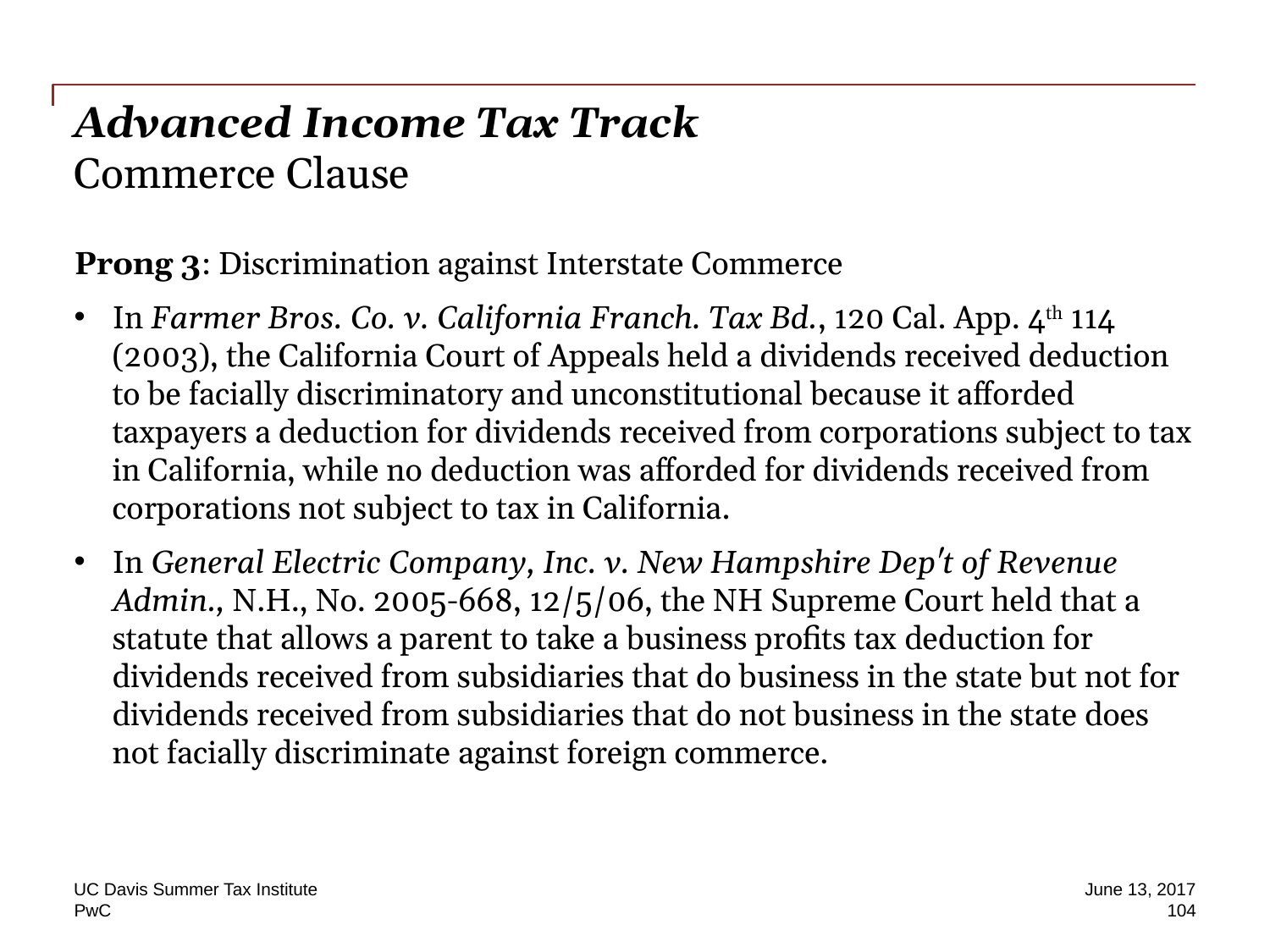

# Advanced Income Tax Track Commerce Clause
Prong 3: Discrimination against Interstate Commerce
In Farmer Bros. Co. v. California Franch. Tax Bd., 120 Cal. App. 4th 114 (2003), the California Court of Appeals held a dividends received deduction to be facially discriminatory and unconstitutional because it afforded taxpayers a deduction for dividends received from corporations subject to tax in California, while no deduction was afforded for dividends received from corporations not subject to tax in California.
In General Electric Company, Inc. v. New Hampshire Dep't of Revenue Admin., N.H., No. 2005-668, 12/5/06, the NH Supreme Court held that a statute that allows a parent to take a business profits tax deduction for dividends received from subsidiaries that do business in the state but not for dividends received from subsidiaries that do not business in the state does not facially discriminate against foreign commerce.
UC Davis Summer Tax Institute
June 13, 2017
104